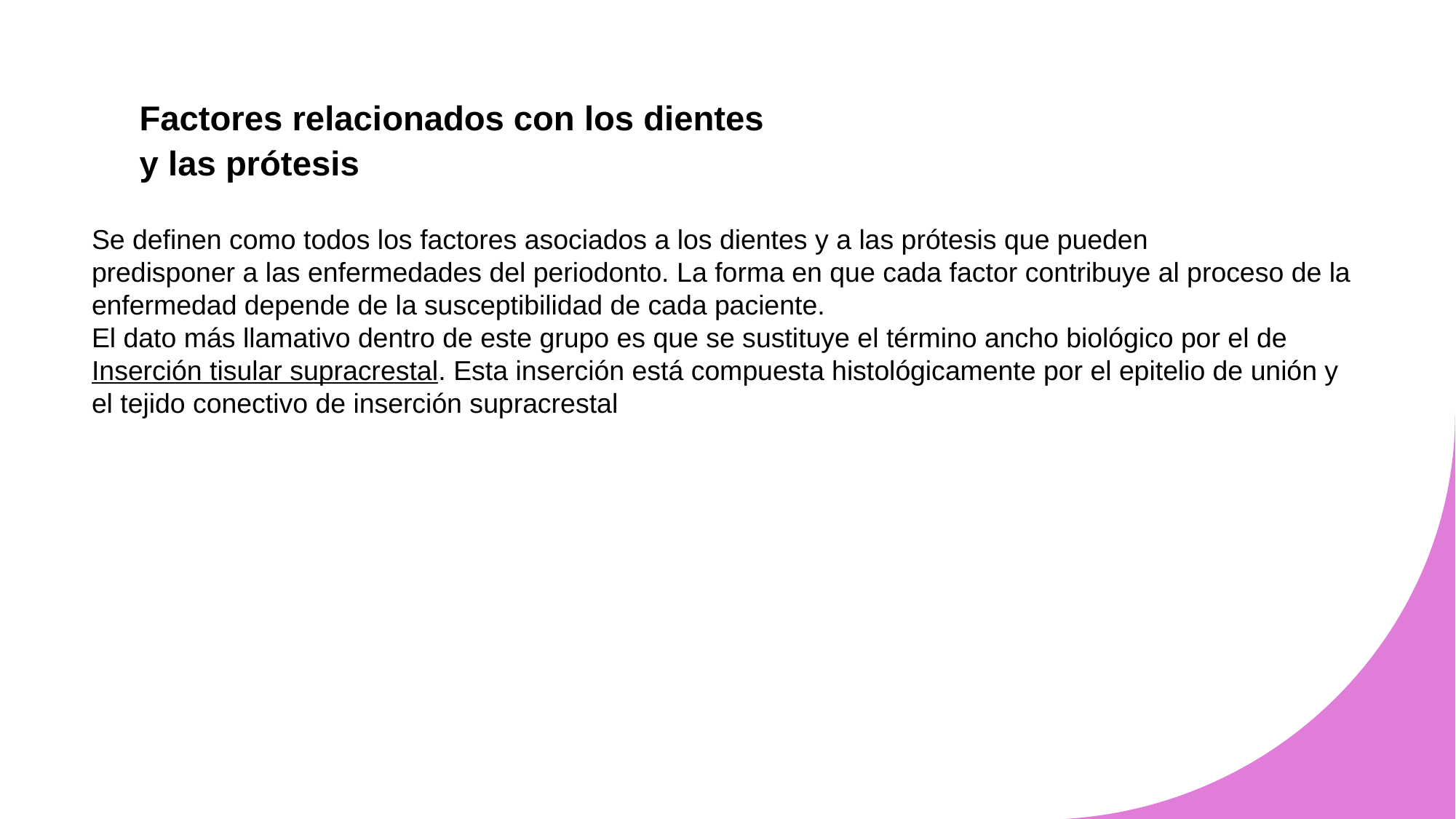

# Factores relacionados con los dientes y las prótesis
Se definen como todos los factores asociados a los dientes y a las prótesis que pueden
predisponer a las enfermedades del periodonto. La forma en que cada factor contribuye al proceso de la enfermedad depende de la susceptibilidad de cada paciente.
El dato más llamativo dentro de este grupo es que se sustituye el término ancho biológico por el de Inserción tisular supracrestal. Esta inserción está compuesta histológicamente por el epitelio de unión y el tejido conectivo de inserción supracrestal